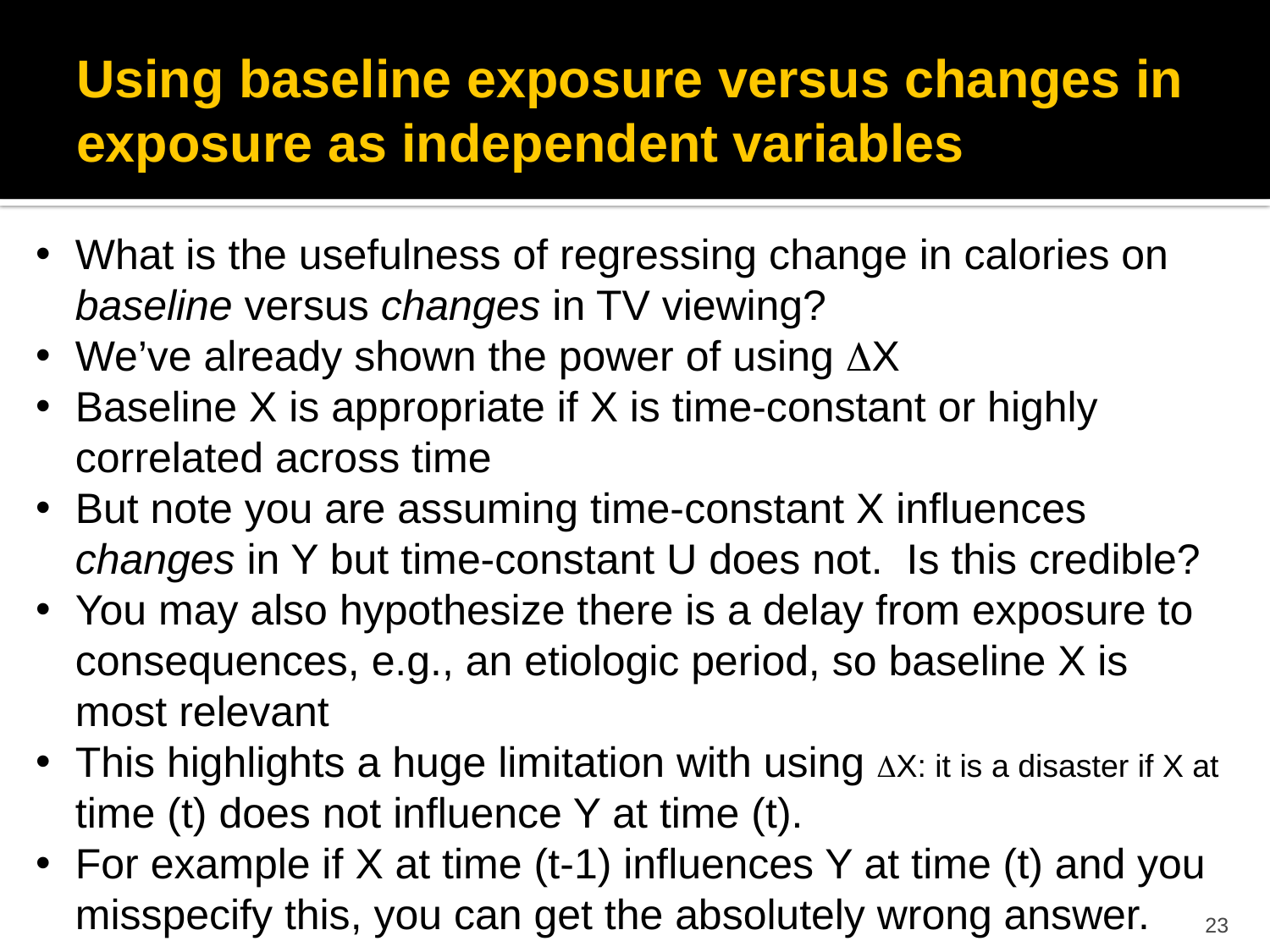

# Using baseline exposure versus changes in exposure as independent variables
What is the usefulness of regressing change in calories on baseline versus changes in TV viewing?
We’ve already shown the power of using ΔX
Baseline X is appropriate if X is time-constant or highly correlated across time
But note you are assuming time-constant X influences changes in Y but time-constant U does not.  Is this credible?
You may also hypothesize there is a delay from exposure to consequences, e.g., an etiologic period, so baseline X is most relevant
This highlights a huge limitation with using ΔX: it is a disaster if X at time (t) does not influence Y at time (t).
For example if X at time (t-1) influences Y at time (t) and you misspecify this, you can get the absolutely wrong answer.
23